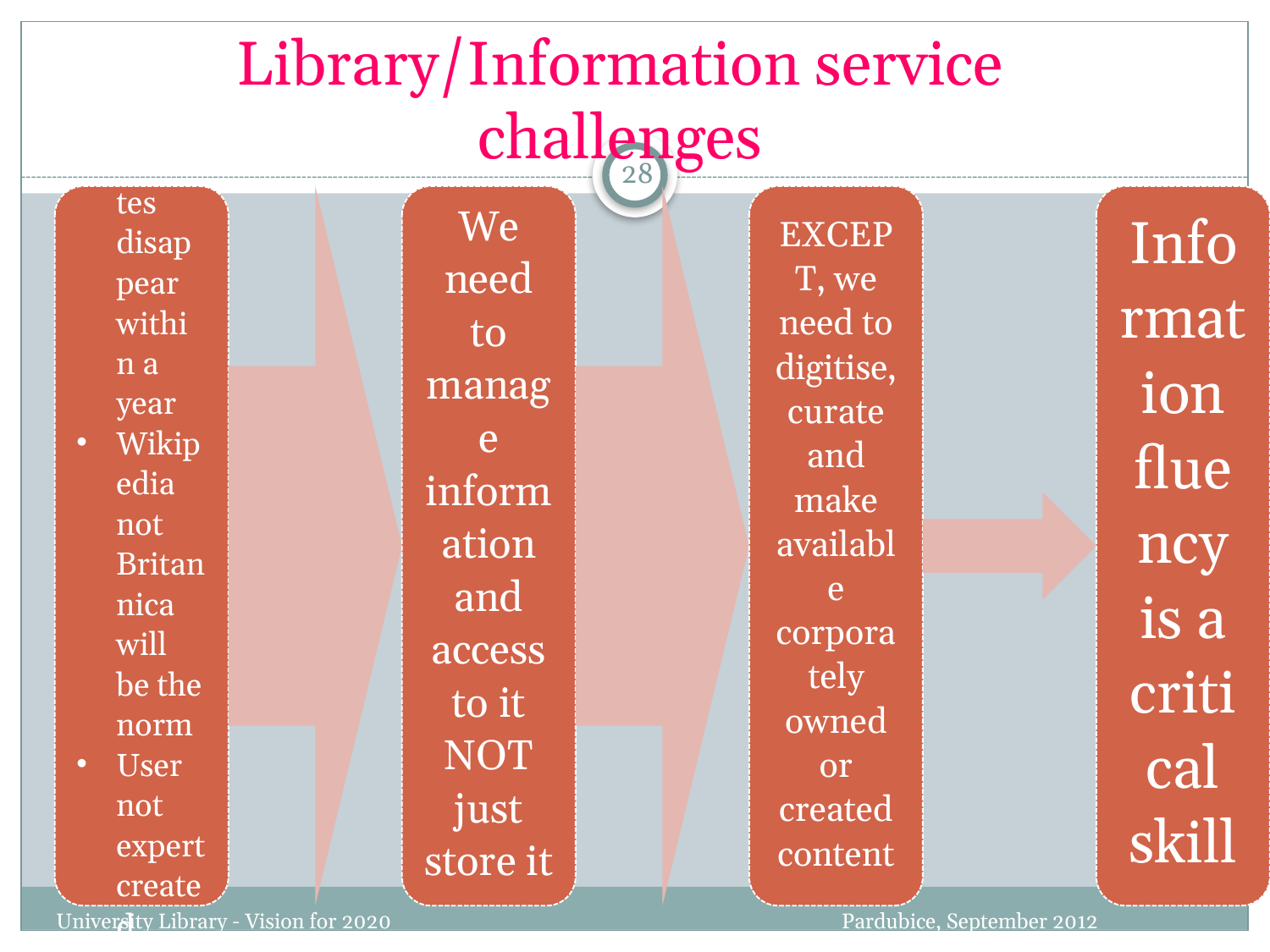

# Library/Information service challenges
28
44% of websites disappear within a year
Wikipedia not Britannica will be the norm
We need to manage information and access to it NOT just store it
EXCEPT, we need to digitise, curate and make available corporately owned or created content
Information fluency is a critical skill
University Library - Vision for 2020                                                                                         Pardubice, September 2012